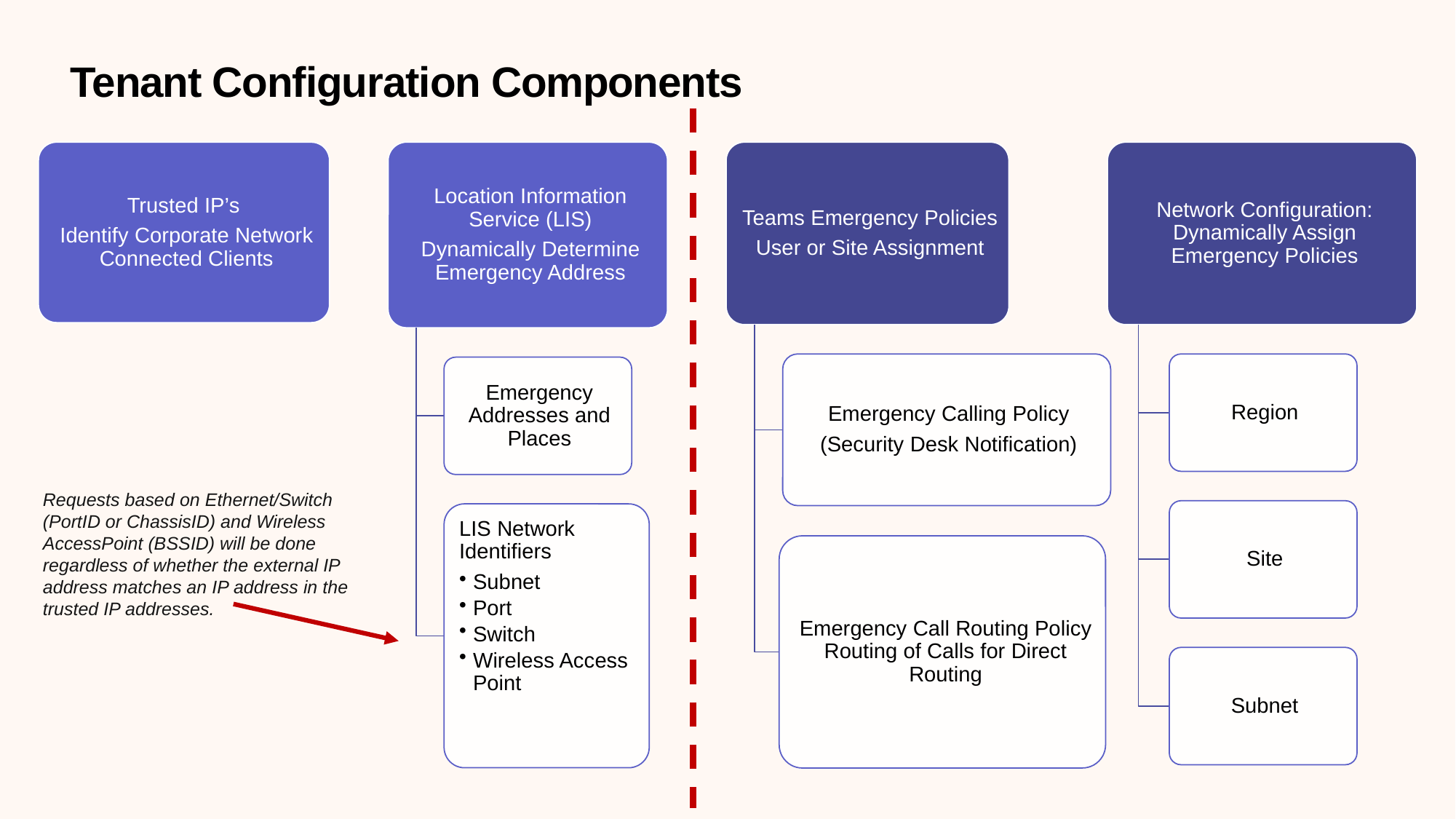

# Tenant Configuration Components
Trusted IP’s
Identify Corporate Network Connected Clients
Location Information Service (LIS)
Dynamically Determine Emergency Address
Emergency Addresses and Places
LIS Network Identifiers
Subnet
Port
Switch
Wireless Access Point
Teams Emergency Policies
User or Site Assignment
Emergency Calling Policy
(Security Desk Notification)
Emergency Call Routing Policy
Routing of Calls for Direct Routing
Network Configuration: Dynamically Assign Emergency Policies
Region
Site
Subnet
Requests based on Ethernet/Switch (PortID or ChassisID) and Wireless AccessPoint (BSSID) will be done regardless of whether the external IP address matches an IP address in the trusted IP addresses.